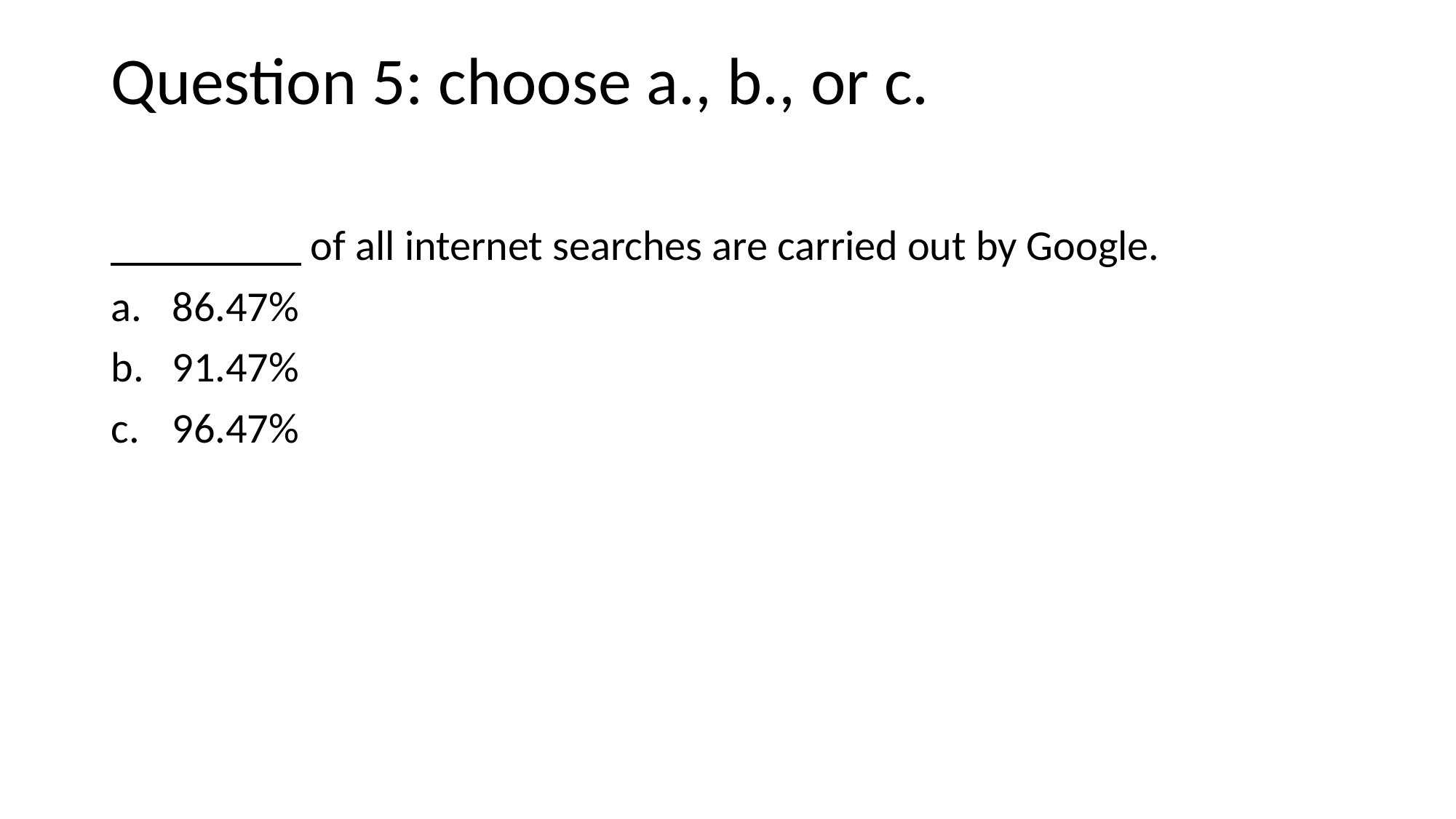

# Question 5: choose a., b., or c.
_________ of all internet searches are carried out by Google.
86.47%
91.47%
96.47%